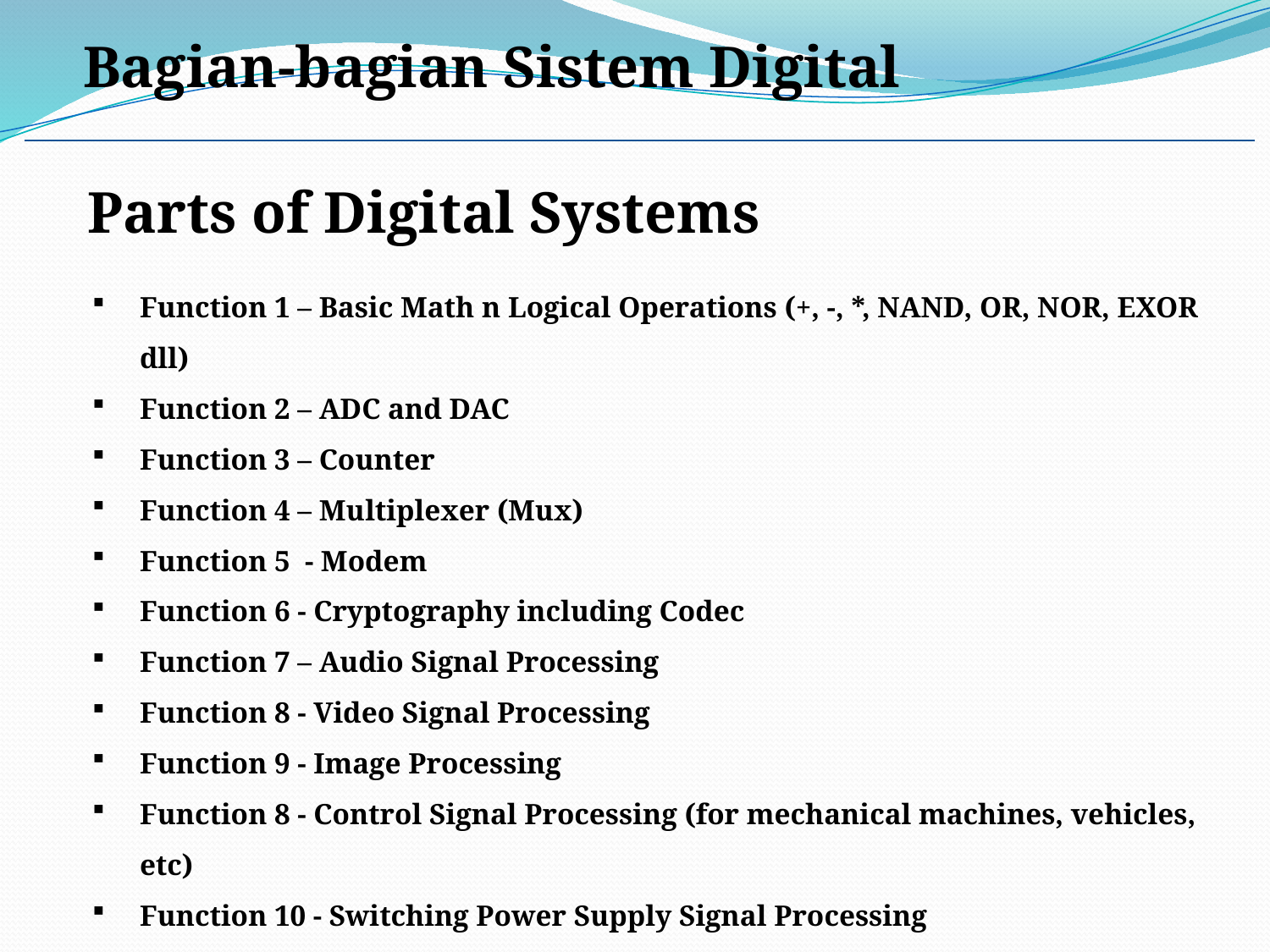

Bagian-bagian Sistem Digital
Parts of Digital Systems
Function 1 – Basic Math n Logical Operations (+, -, *, NAND, OR, NOR, EXOR dll)
Function 2 – ADC and DAC
Function 3 – Counter
Function 4 – Multiplexer (Mux)
Function 5  - Modem
Function 6 - Cryptography including Codec
Function 7 – Audio Signal Processing
Function 8 - Video Signal Processing
Function 9 - Image Processing
Function 8 - Control Signal Processing (for mechanical machines, vehicles, etc)
Function 10 - Switching Power Supply Signal Processing
Function 11 - Communications Signal Processing, e.g. in each layer of TCP/IP
And so forth